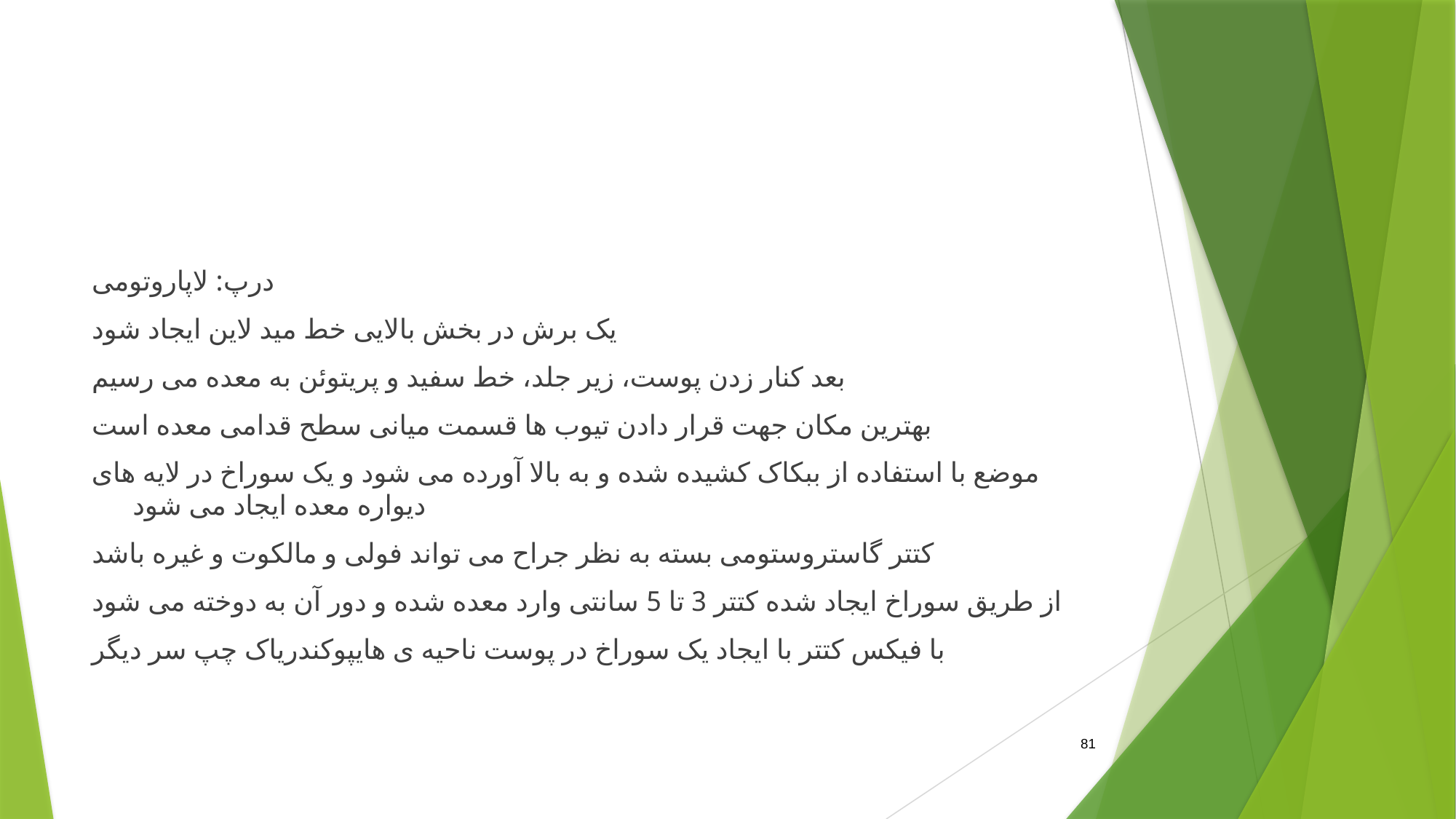

#
درپ: لاپاروتومی
یک برش در بخش بالایی خط مید لاین ایجاد شود
بعد کنار زدن پوست، زیر جلد، خط سفید و پریتوئن به معده می رسیم
بهترین مکان جهت قرار دادن تیوب ها قسمت میانی سطح قدامی معده است
موضع با استفاده از ببکاک کشیده شده و به بالا آورده می شود و یک سوراخ در لایه های دیواره معده ایجاد می شود
کتتر گاستروستومی بسته به نظر جراح می تواند فولی و مالکوت و غیره باشد
از طریق سوراخ ایجاد شده کتتر 3 تا 5 سانتی وارد معده شده و دور آن به دوخته می شود
با فیکس کتتر با ایجاد یک سوراخ در پوست ناحیه ی هایپوکندریاک چپ سر دیگر
81